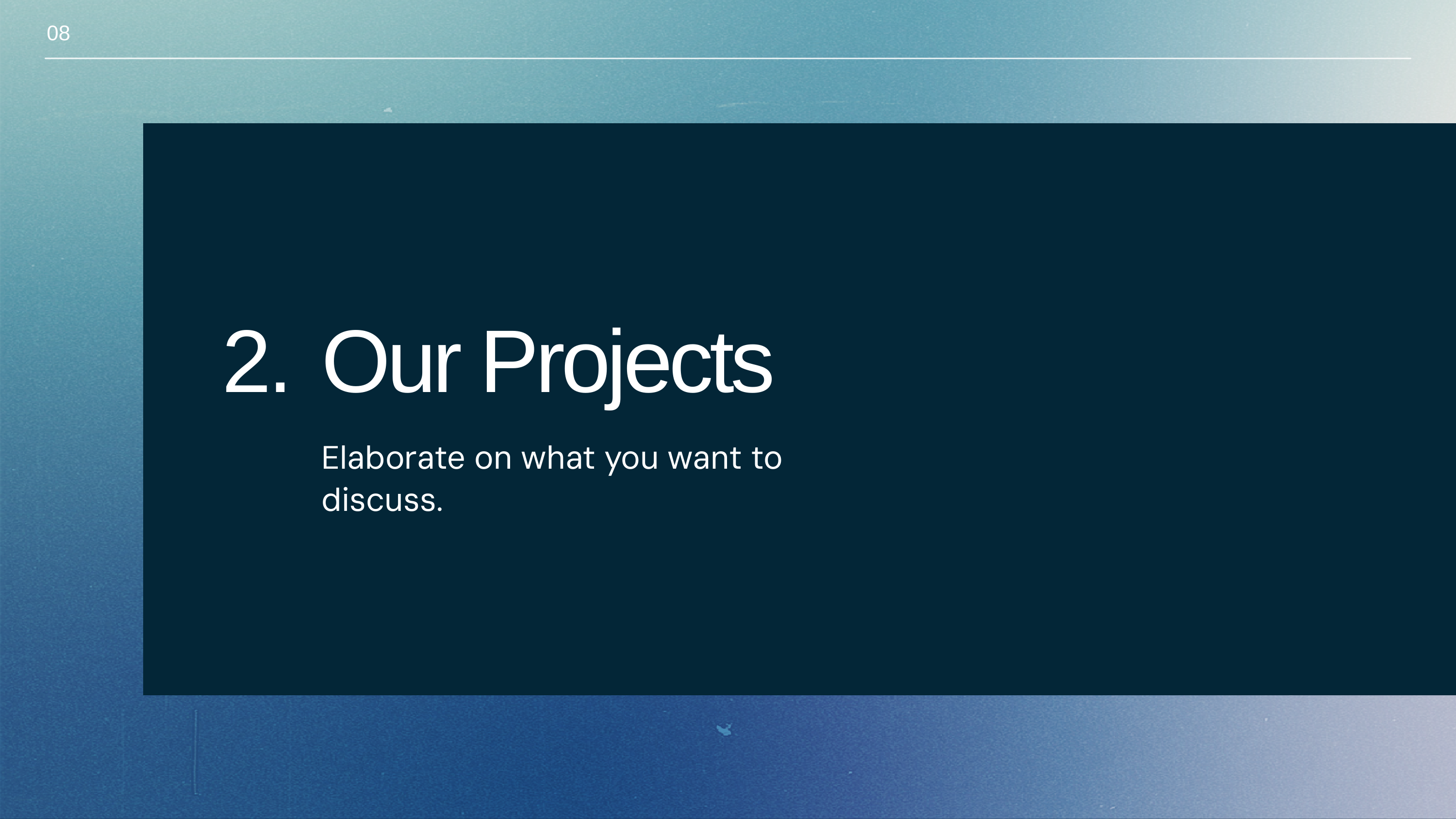

08

2.
Our Projects
Elaborate on what you want to discuss.